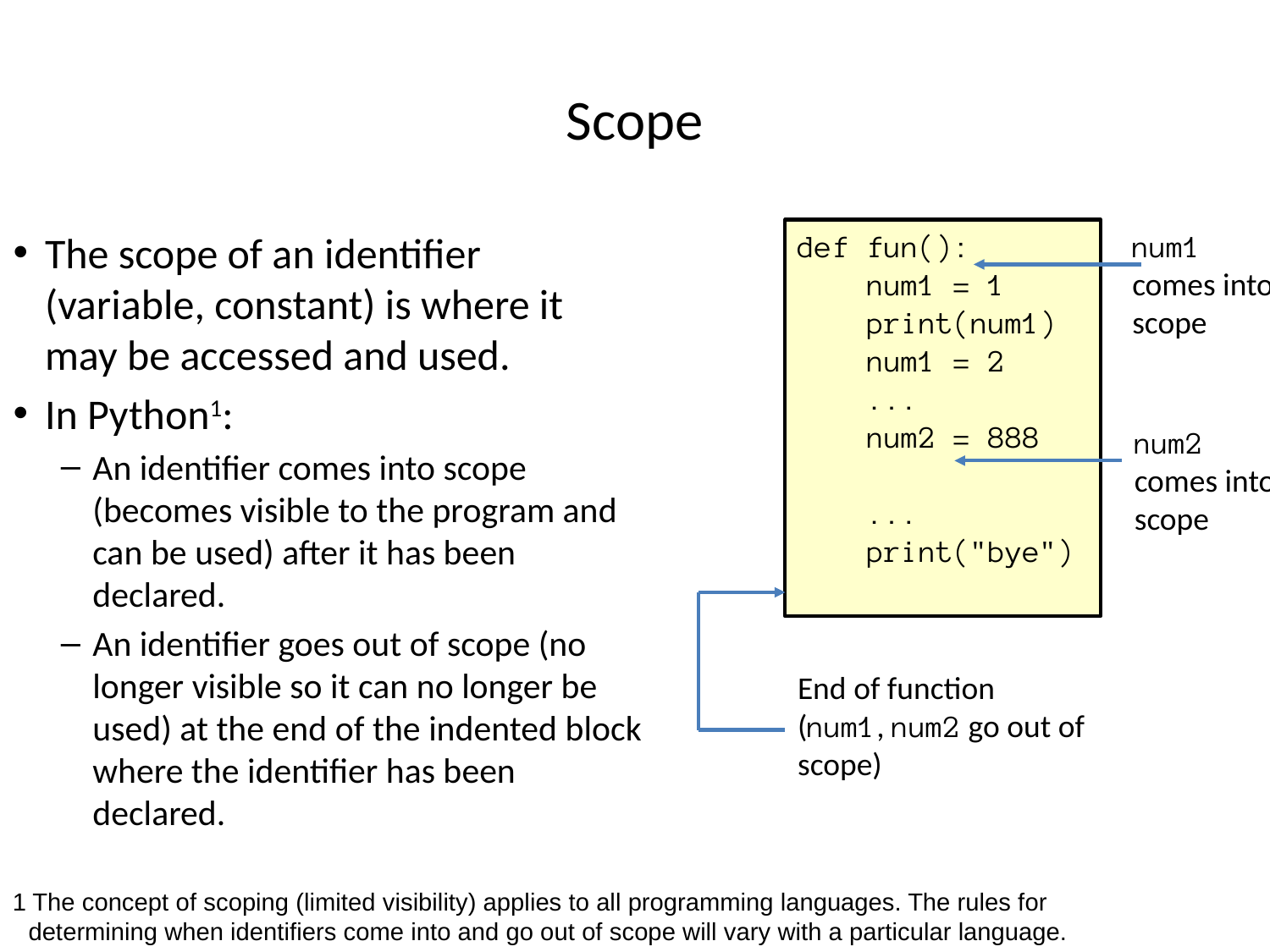

Scope
The scope of an identifier (variable, constant) is where it may be accessed and used.
In Python1:
An identifier comes into scope (becomes visible to the program and can be used) after it has been declared.
An identifier goes out of scope (no longer visible so it can no longer be used) at the end of the indented block where the identifier has been declared.

def fun():
    num1 = 1
    print(num1)
    num1 = 2
    ...
    num2 = 888

    ...
    print("bye")
num1 comes into scope
num2 comes into scope
End of function (num1, num2 go out of scope)
1 The concept of scoping (limited visibility) applies to all programming languages. The rules for determining when identifiers come into and go out of scope will vary with a particular language.